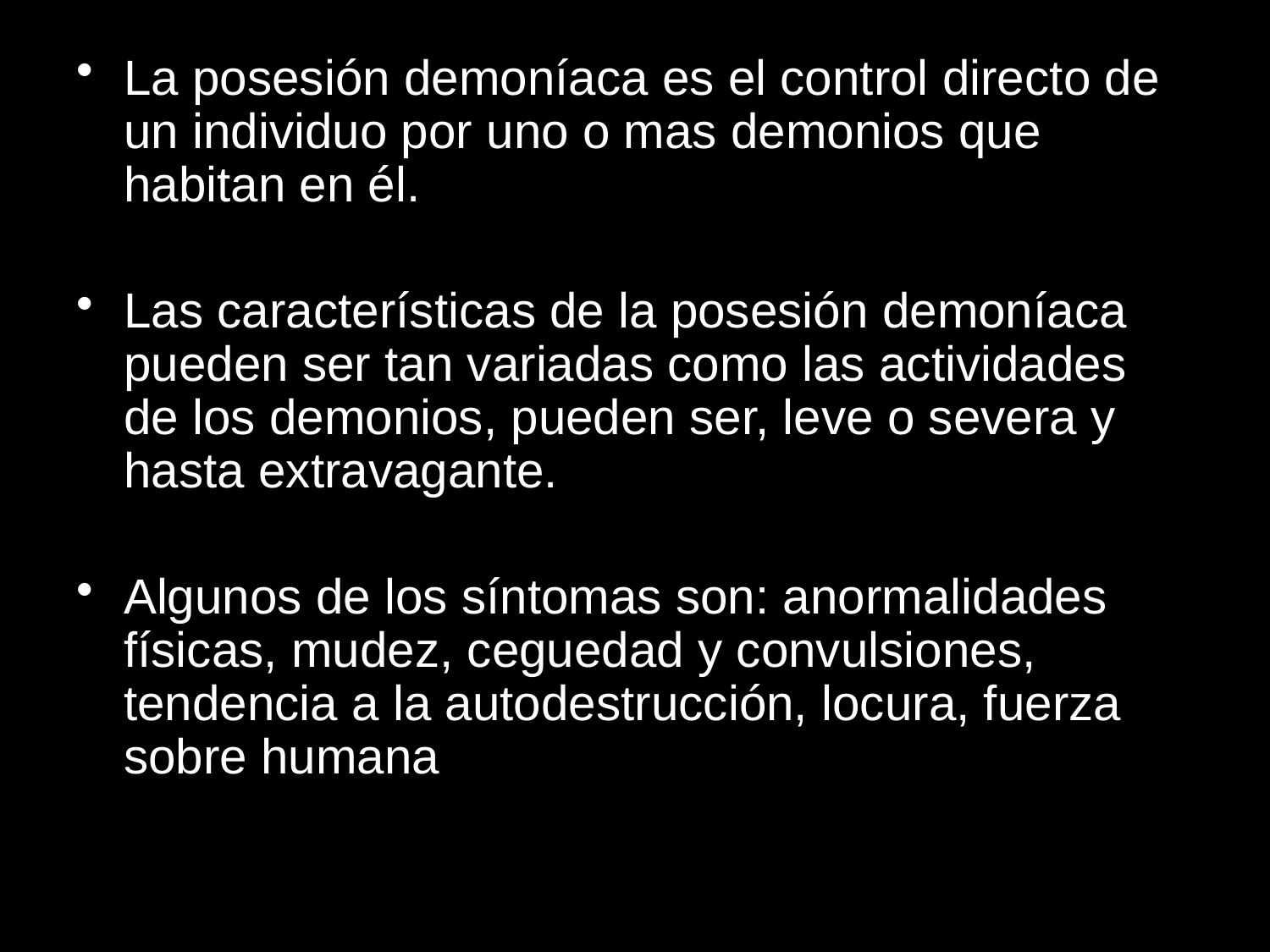

La posesión demoníaca es el control directo de un individuo por uno o mas demonios que habitan en él.

Las características de la posesión demoníaca pueden ser tan variadas como las actividades de los demonios, pueden ser, leve o severa y hasta extravagante.

Algunos de los síntomas son: anormalidades físicas, mudez, ceguedad y convulsiones, tendencia a la autodestrucción, locura, fuerza sobre humana